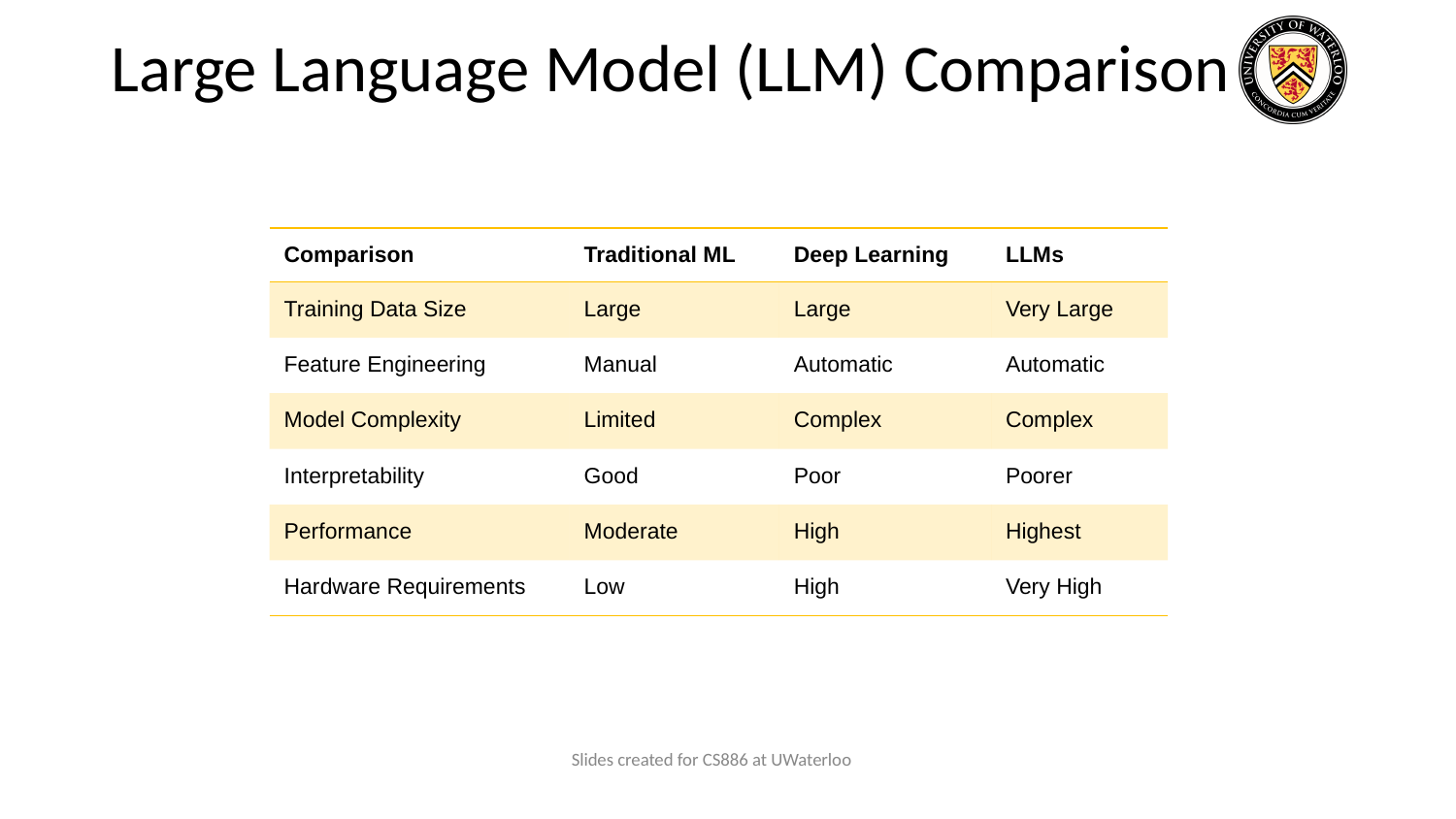

# Large Language Model (LLM) Comparison

| Comparison | Traditional ML | Deep Learning | LLMs |
| --- | --- | --- | --- |
| Training Data Size | Large | Large | Very Large |
| Feature Engineering | Manual | Automatic | Automatic |
| Model Complexity | Limited | Complex | Complex |
| Interpretability | Good | Poor | Poorer |
| Performance | Moderate | High | Highest |
| Hardware Requirements | Low | High | Very High |
Slides created for CS886 at UWaterloo